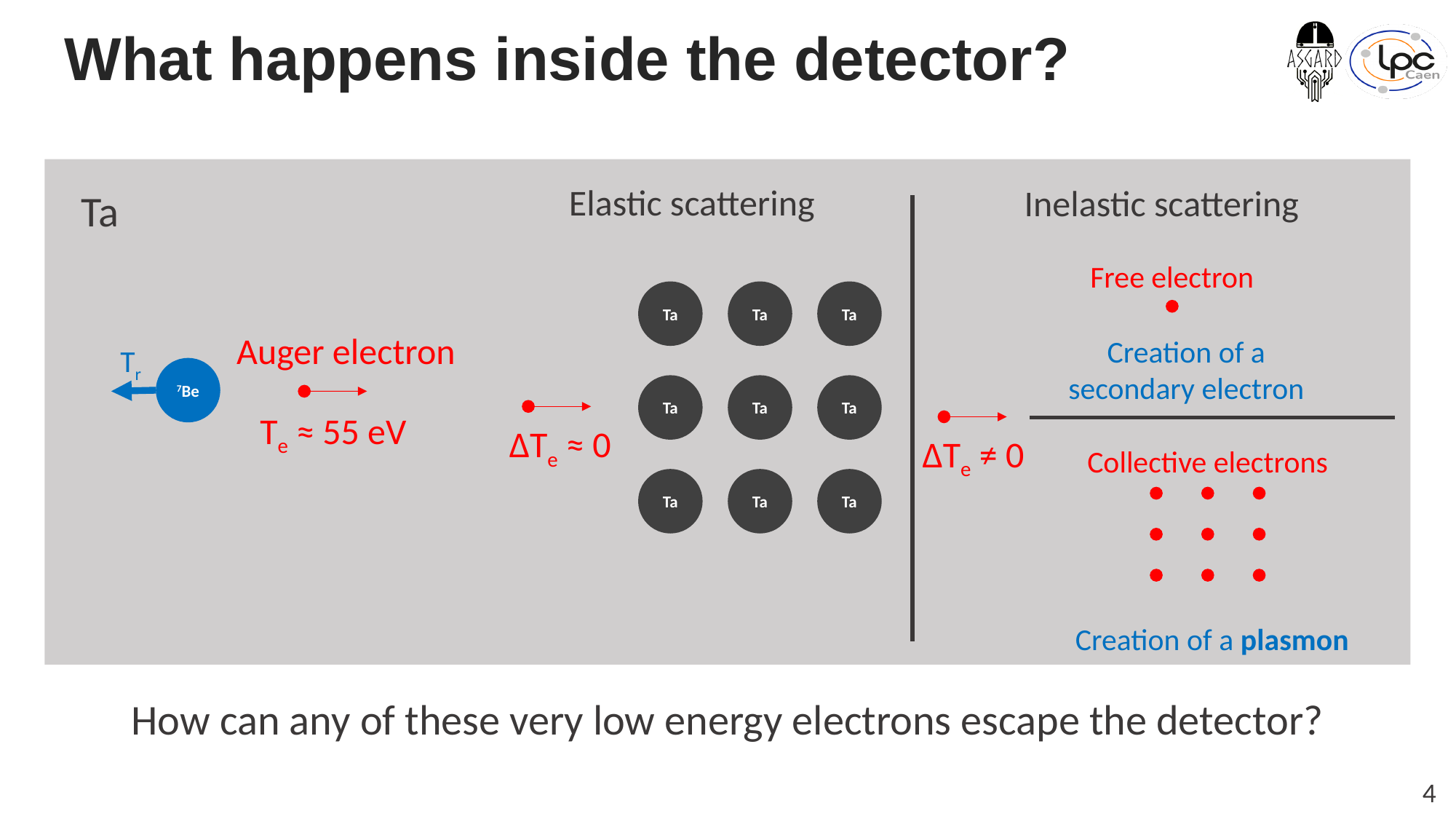

# What happens inside the detector?

Elastic scattering
Inelastic scattering
Free electron
Ta
Ta
Ta
Ta
Ta
Ta
Ta
Ta
Ta

Creation of a secondary electron

ΔTe ≈ 0
Collective electrons

Creation of a plasmon
ΔTe ≠ 0
Ta
Auger electron
Tr
7Be

Te ≈ 55 eV
How can any of these very low energy electrons escape the detector?
4